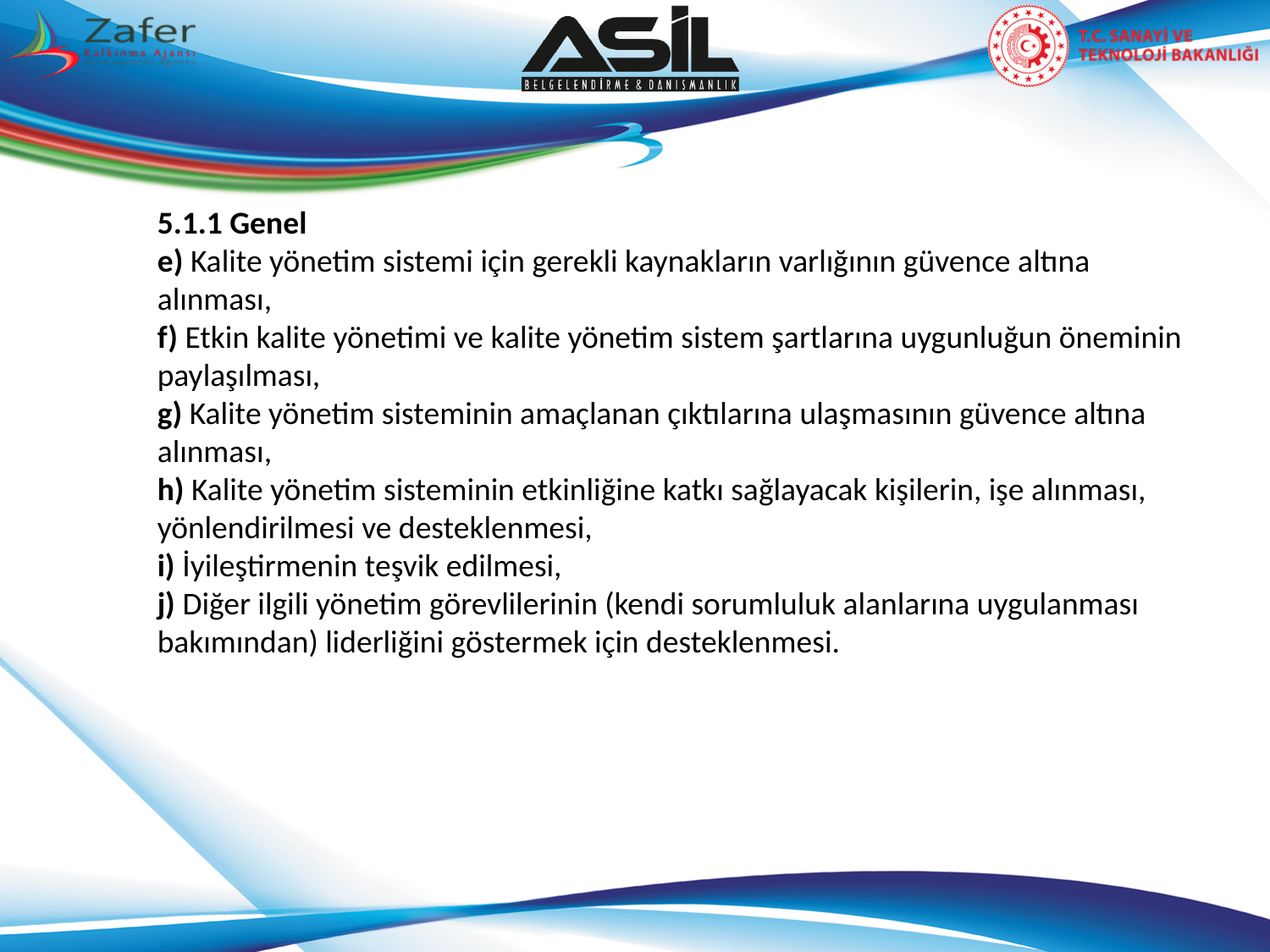

5.1.1 Genel
e) Kalite yönetim sistemi için gerekli kaynakların varlığının güvence altına alınması,
f) Etkin kalite yönetimi ve kalite yönetim sistem şartlarına uygunluğun öneminin paylaşılması,
g) Kalite yönetim sisteminin amaçlanan çıktılarına ulaşmasının güvence altına alınması,
h) Kalite yönetim sisteminin etkinliğine katkı sağlayacak kişilerin, işe alınması, yönlendirilmesi ve desteklenmesi,
i) İyileştirmenin teşvik edilmesi,
j) Diğer ilgili yönetim görevlilerinin (kendi sorumluluk alanlarına uygulanması bakımından) liderliğini göstermek için desteklenmesi.